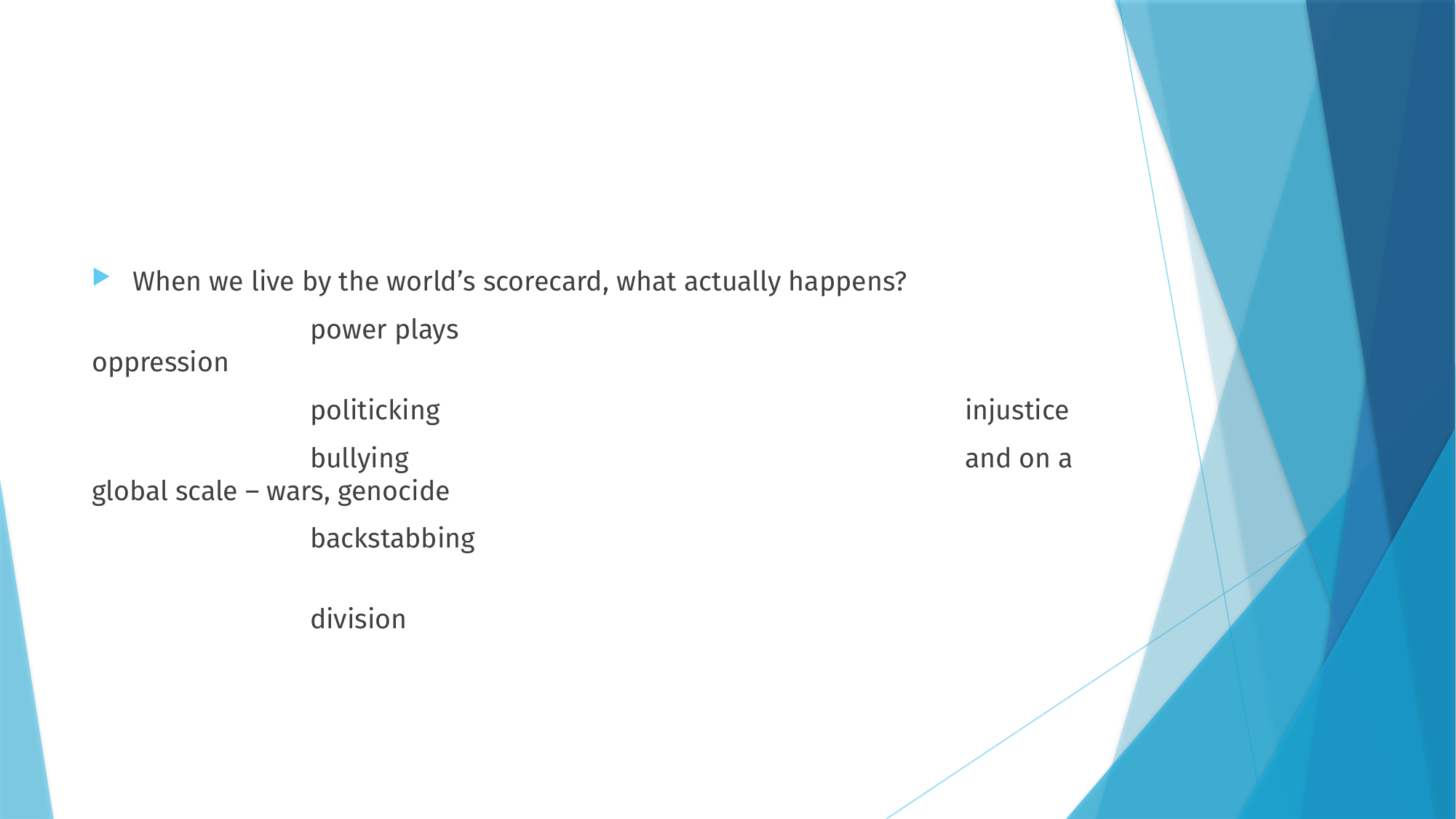

#
When we live by the world’s scorecard, what actually happens?
		power plays					oppression
		politicking					injustice
		bullying						and on a global scale – wars, genocide
		backstabbing
		division